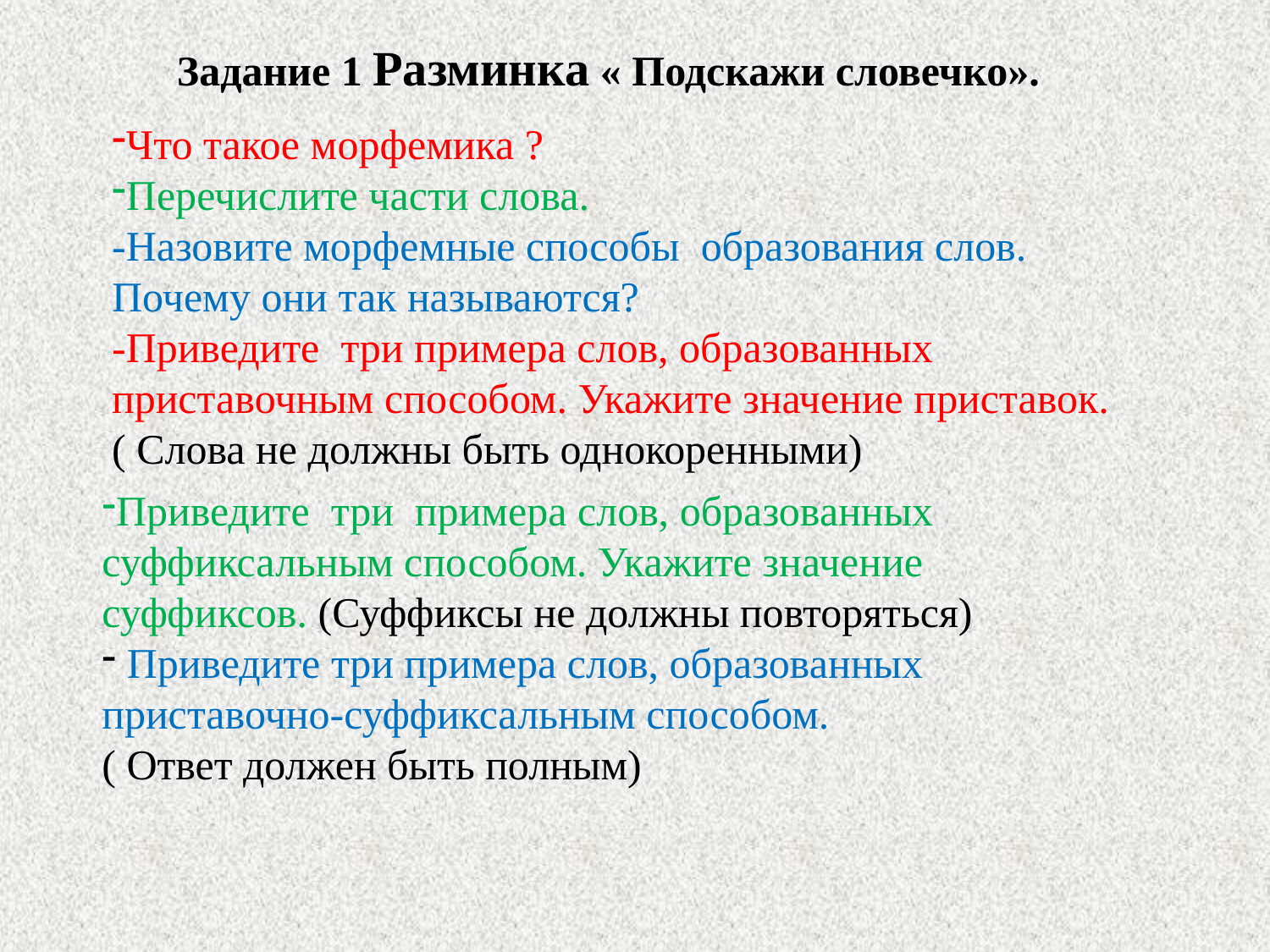

Задание 1 Разминка « Подскажи словечко».
Что такое морфемика ?
Перечислите части слова.
-Назовите морфемные способы  образования слов. Почему они так называются?
-Приведите  три примера слов, образованных приставочным способом. Укажите значение приставок.
( Слова не должны быть однокоренными)
Приведите  три  примера слов, образованных суффиксальным способом. Укажите значение суффиксов. (Суффиксы не должны повторяться)
 Приведите три примера слов, образованных приставочно-суффиксальным способом.
( Ответ должен быть полным)